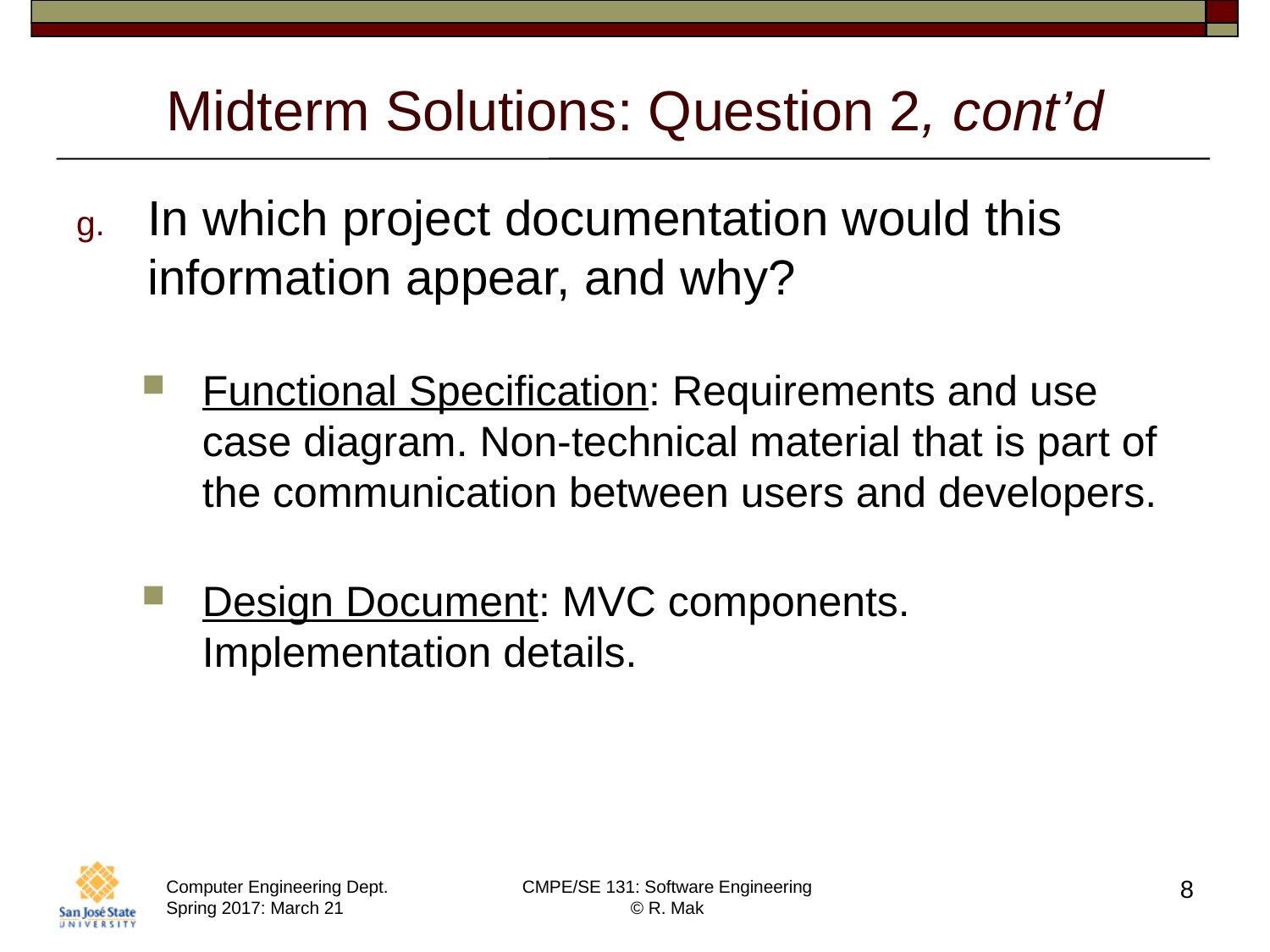

# Midterm Solutions: Question 2, cont’d
In which project documentation would this information appear, and why?

Functional Specification: Requirements and use case diagram. Non-technical material that is part of the communication between users and developers.

Design Document: MVC components. Implementation details.

8